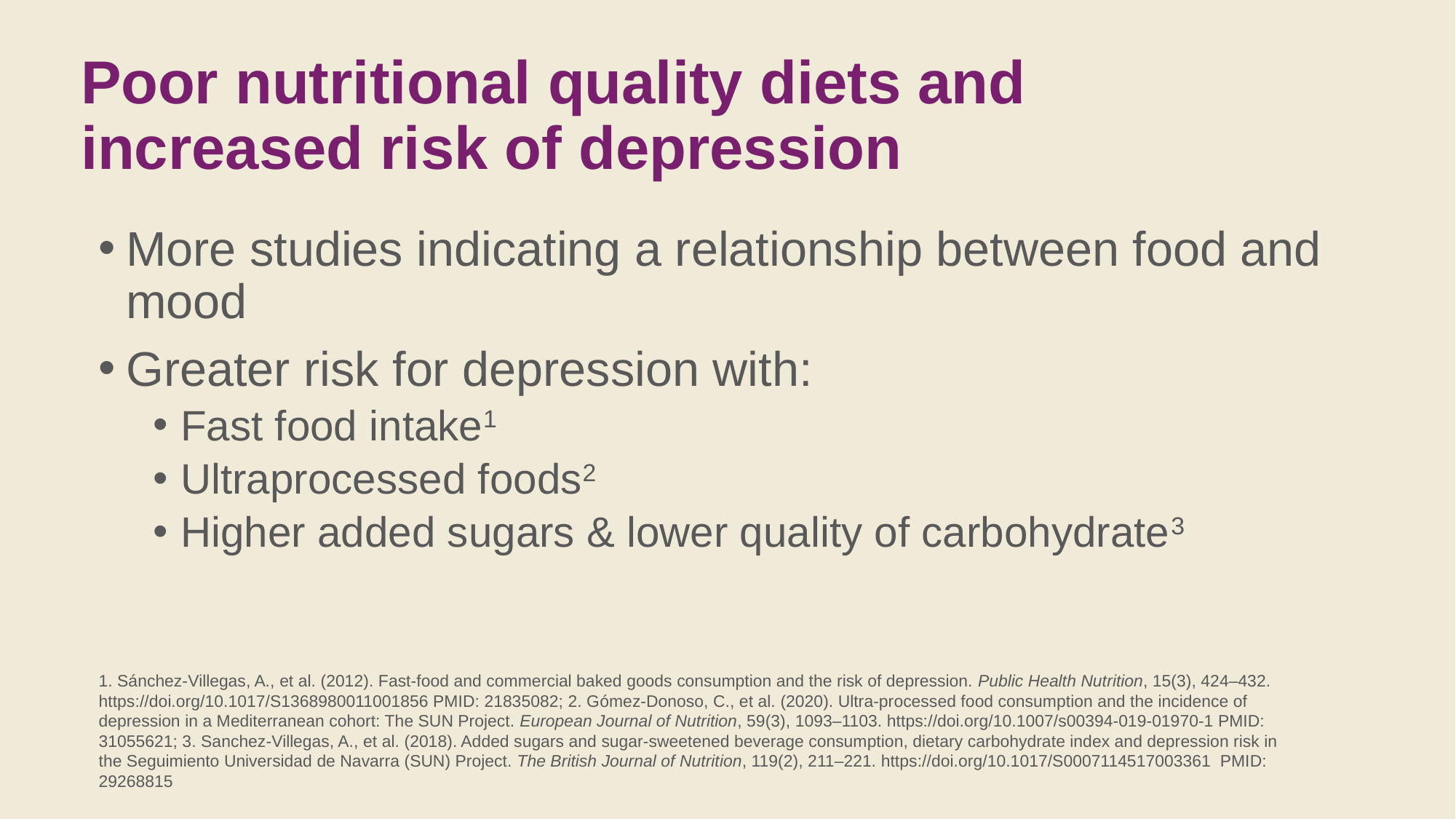

# Poor nutritional quality diets and increased risk of depression
More studies indicating a relationship between food and mood
Greater risk for depression with:
Fast food intake1
Ultraprocessed foods2
Higher added sugars & lower quality of carbohydrate3

1. Sánchez-Villegas, A., et al. (2012). Fast-food and commercial baked goods consumption and the risk of depression. Public Health Nutrition, 15(3), 424–432. https://doi.org/10.1017/S1368980011001856 PMID: 21835082; 2. Gómez-Donoso, C., et al. (2020). Ultra-processed food consumption and the incidence of depression in a Mediterranean cohort: The SUN Project. European Journal of Nutrition, 59(3), 1093–1103. https://doi.org/10.1007/s00394-019-01970-1 PMID: 31055621; 3. Sanchez-Villegas, A., et al. (2018). Added sugars and sugar-sweetened beverage consumption, dietary carbohydrate index and depression risk in the Seguimiento Universidad de Navarra (SUN) Project. The British Journal of Nutrition, 119(2), 211–221. https://doi.org/10.1017/S0007114517003361  PMID: 29268815